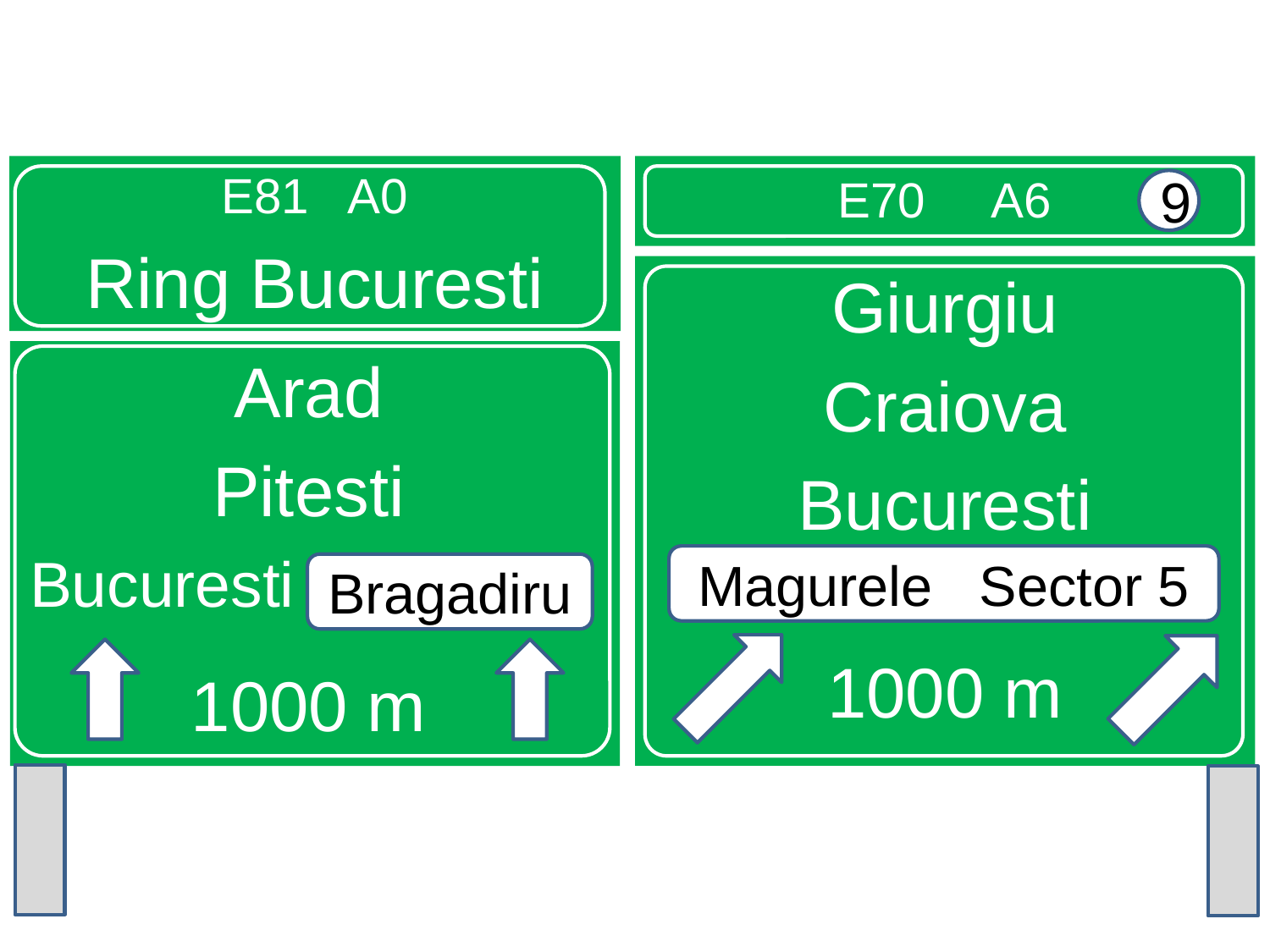

E81   A0
Ring Bucuresti
E70     A6

9
Giurgiu
Craiova
Bucuresti

1000 m

Arad
Pitesti
Bucuresti Bragadiru

1000 m

Magurele   Sector 5
Bragadiru